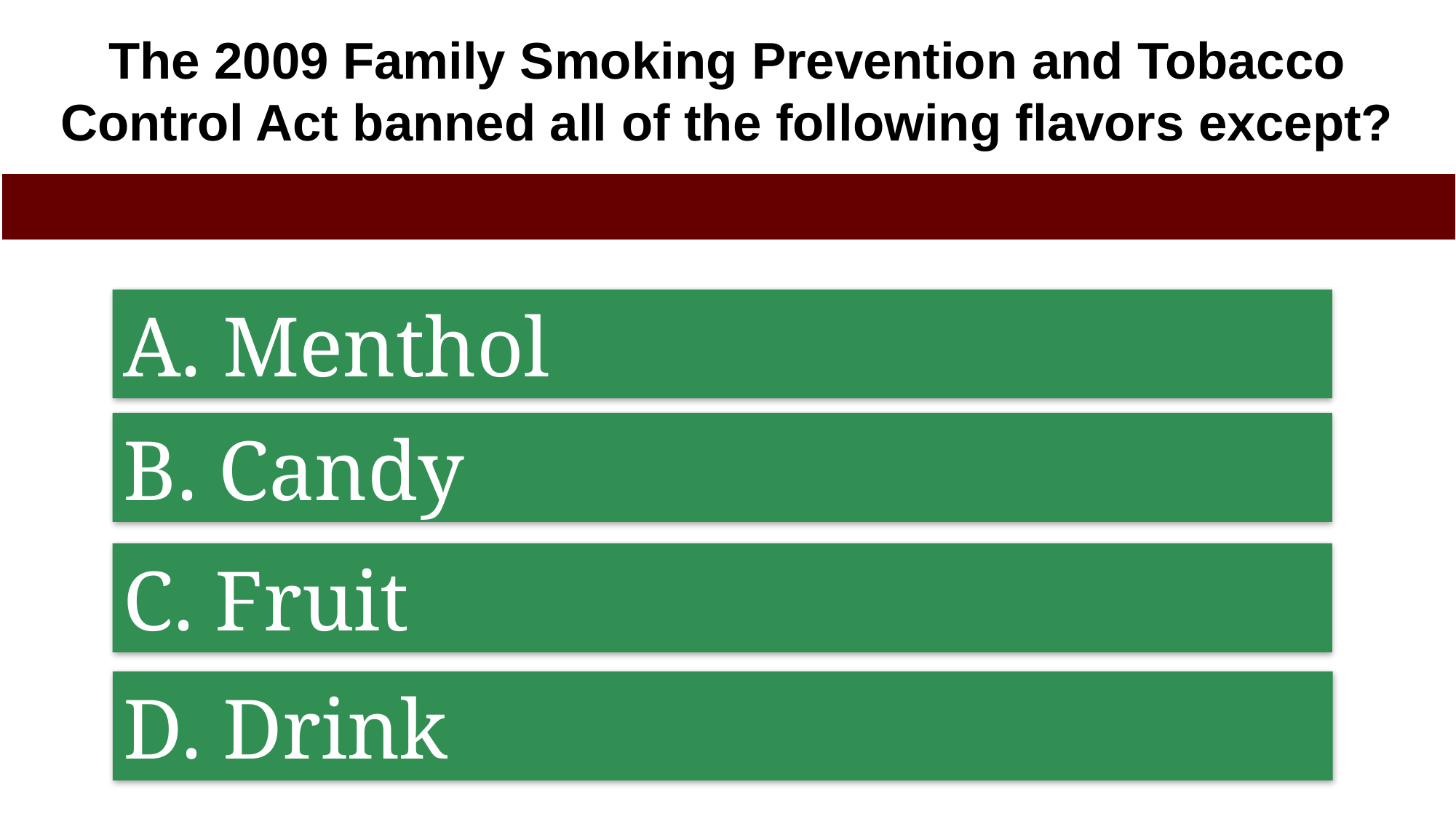

The 2009 Family Smoking Prevention and Tobacco Control Act banned all of the following flavors except?

A. Menthol
B. Candy
C. Fruit
D. Drink